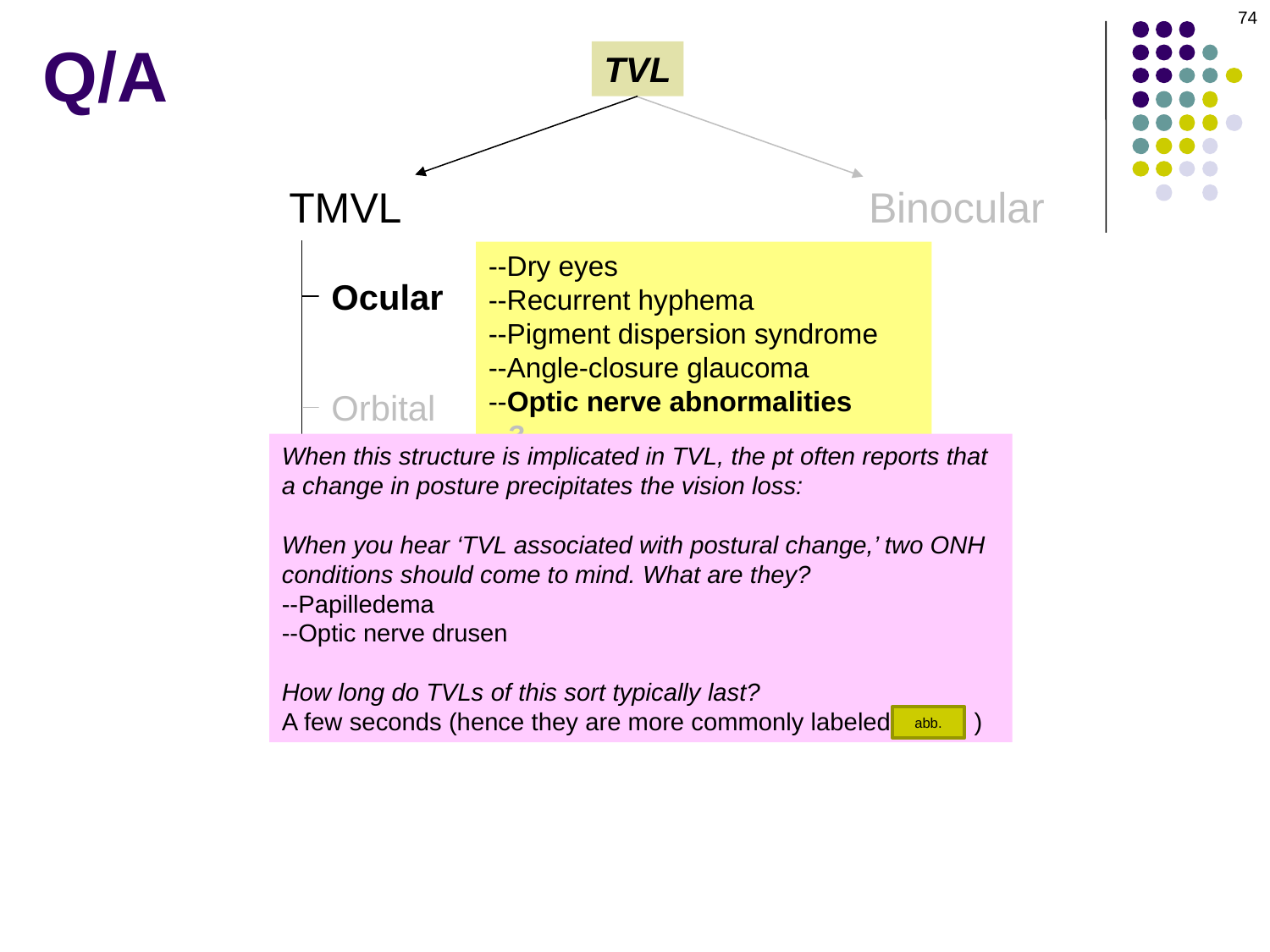

74
Q/A
TVL
Binocular
TMVL
--Dry eyes
--Recurrent hyphema
--Pigment dispersion syndrome
--Angle-closure glaucoma
--Optic nerve abnormalities
--?
Ocular
Orbital
When this structure is implicated in TVL, the pt often reports that a change in posture precipitates the vision loss:

When you hear ‘TVL associated with postural change,’ two ONH conditions should come to mind. What are they?
--Papilledema
--Optic nerve drusen

How long do TVLs of this sort typically last?
A few seconds (hence they are more commonly labeled  TVOs )
Vascular
abb.